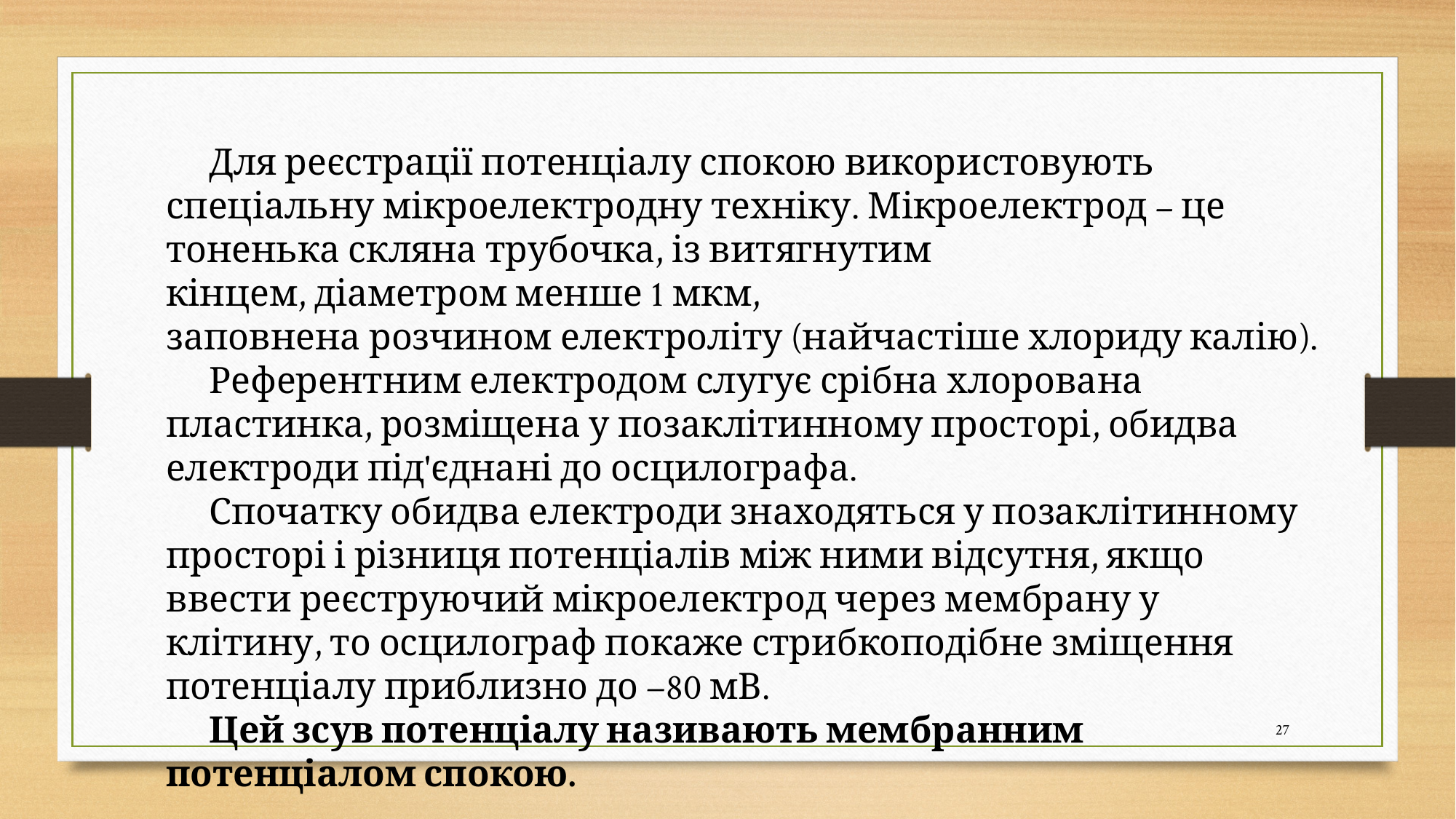

Для реєстрації потенціалу спокою використовують спеціальну мікроелектродну техніку. Мікроелектрод – це тоненька скляна трубочка, із витягнутим кінцем, діаметром менше 1 мкм, заповнена розчином електроліту (найчастіше хлориду калію).
Референтним електродом слугує срібна хлорована пластинка, розміщена у позаклітинному просторі, обидва електроди під'єднані до осцилографа.
Спочатку обидва електроди знаходяться у позаклітинному просторі і різниця потенціалів між ними відсутня, якщо ввести реєструючий мікроелектрод через мембрану у клітину, то осцилограф покаже стрибкоподібне зміщення потенціалу приблизно до −80 мВ.
Цей зсув потенціалу називають мембранним потенціалом спокою.
27